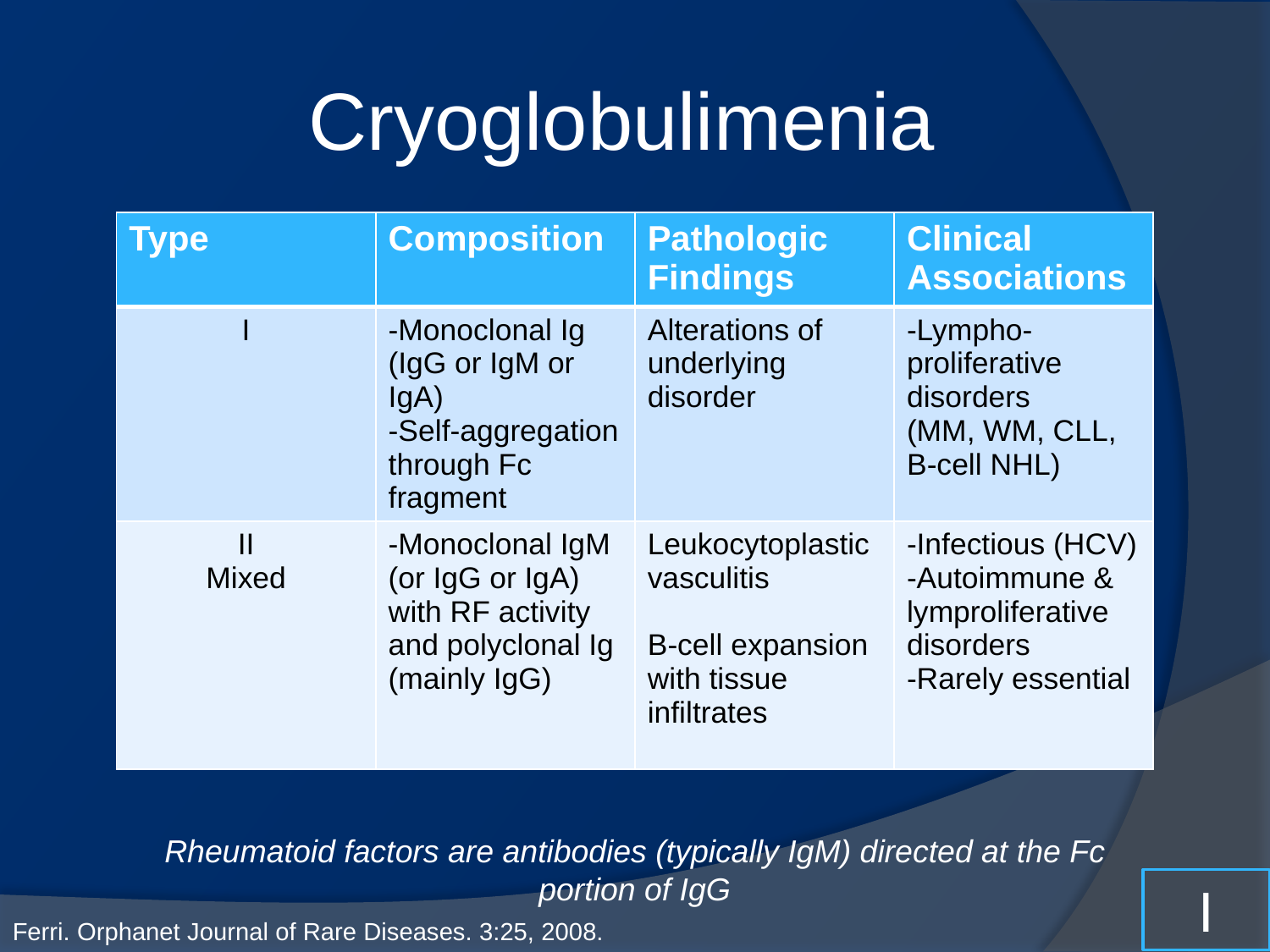

# Cryoglobulimenia
| Type | Composition | Pathologic Findings | Clinical Associations |
| --- | --- | --- | --- |
| I | -Monoclonal Ig (IgG or IgM or IgA) -Self-aggregation through Fc fragment | Alterations of underlying disorder | -Lympho-proliferative disorders (MM, WM, CLL, B-cell NHL) |
| II Mixed | -Monoclonal IgM (or IgG or IgA) with RF activity and polyclonal Ig (mainly IgG) | Leukocytoplastic vasculitis B-cell expansion with tissue infiltrates | -Infectious (HCV) -Autoimmune & lymproliferative disorders -Rarely essential |
Rheumatoid factors are antibodies (typically IgM) directed at the Fc portion of IgG
I
Ferri. Orphanet Journal of Rare Diseases. 3:25, 2008.